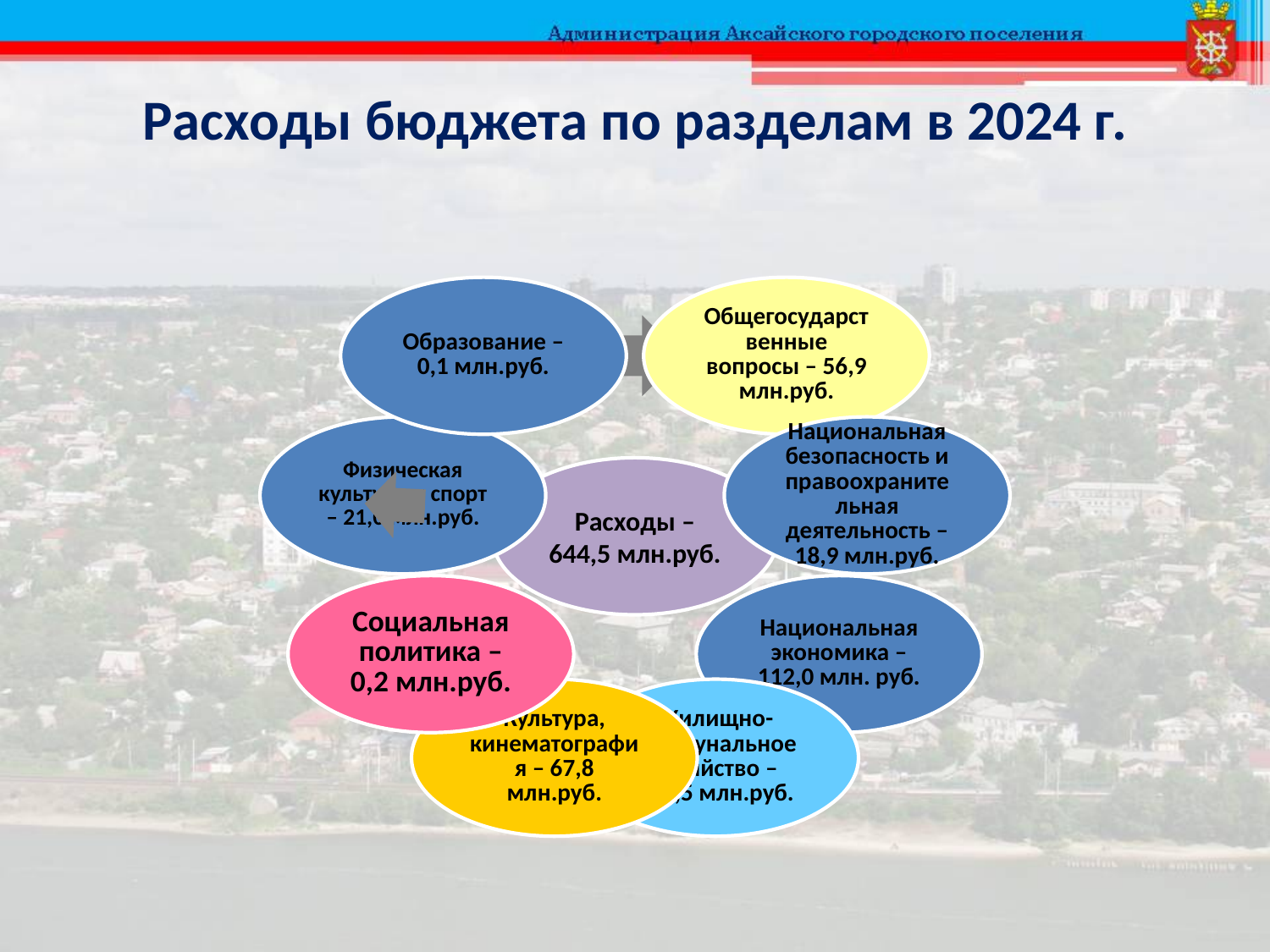

# Расходы бюджета по разделам в 2024 г.
Расходы – 644,5 млн.руб.
Общегосударственные вопросы – 56,9 млн.руб.
Национальная безопасность и правоохранительная деятельность – 18,9 млн.руб.
Национальная экономика – 112,0 млн. руб.
Образование – 0,1 млн.руб.
Культура,
Социальная политика – 0,2 млн.руб.
Физическая культура и спорт – 21,0 млн.руб.